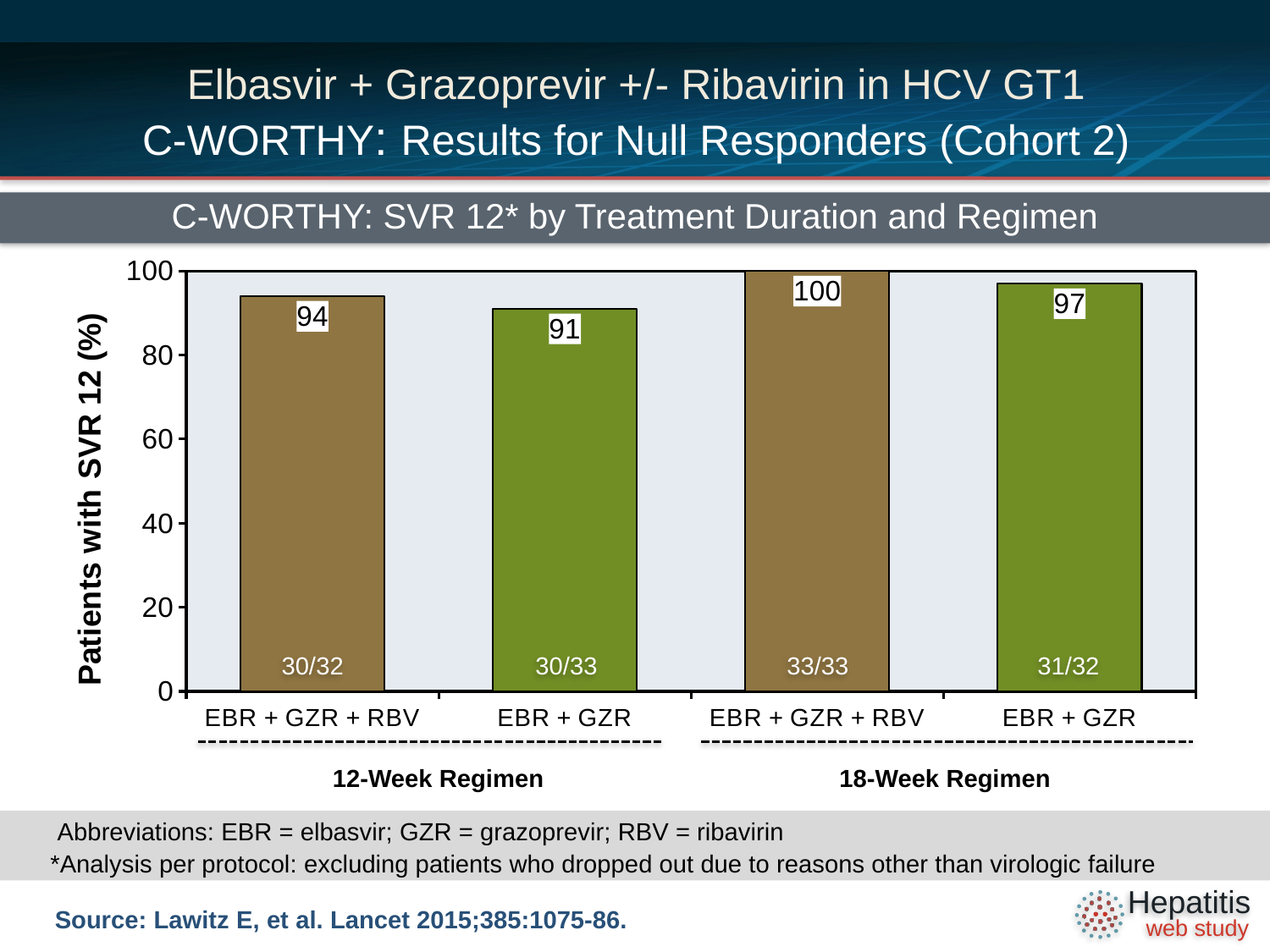

# Elbasvir + Grazoprevir +/- Ribavirin in HCV GT1 C-WORTHY: Results for Null Responders (Cohort 2)
C-WORTHY: SVR 12* by Treatment Duration and Regimen

### Chart

| Category |  |
|---|---|
| EBR + GZR + RBV | 94.0 |
| EBR + GZR | 91.0 |
| EBR + GZR + RBV | 100.0 |
| EBR + GZR | 97.0 |
30/32
30/33
33/33
31/32
12-Week Regimen
18-Week Regimen
 Abbreviations: EBR = elbasvir; GZR = grazoprevir; RBV = ribavirin
*Analysis per protocol: excluding patients who dropped out due to reasons other than virologic failure
Source: Lawitz E, et al. Lancet 2015;385:1075-86.